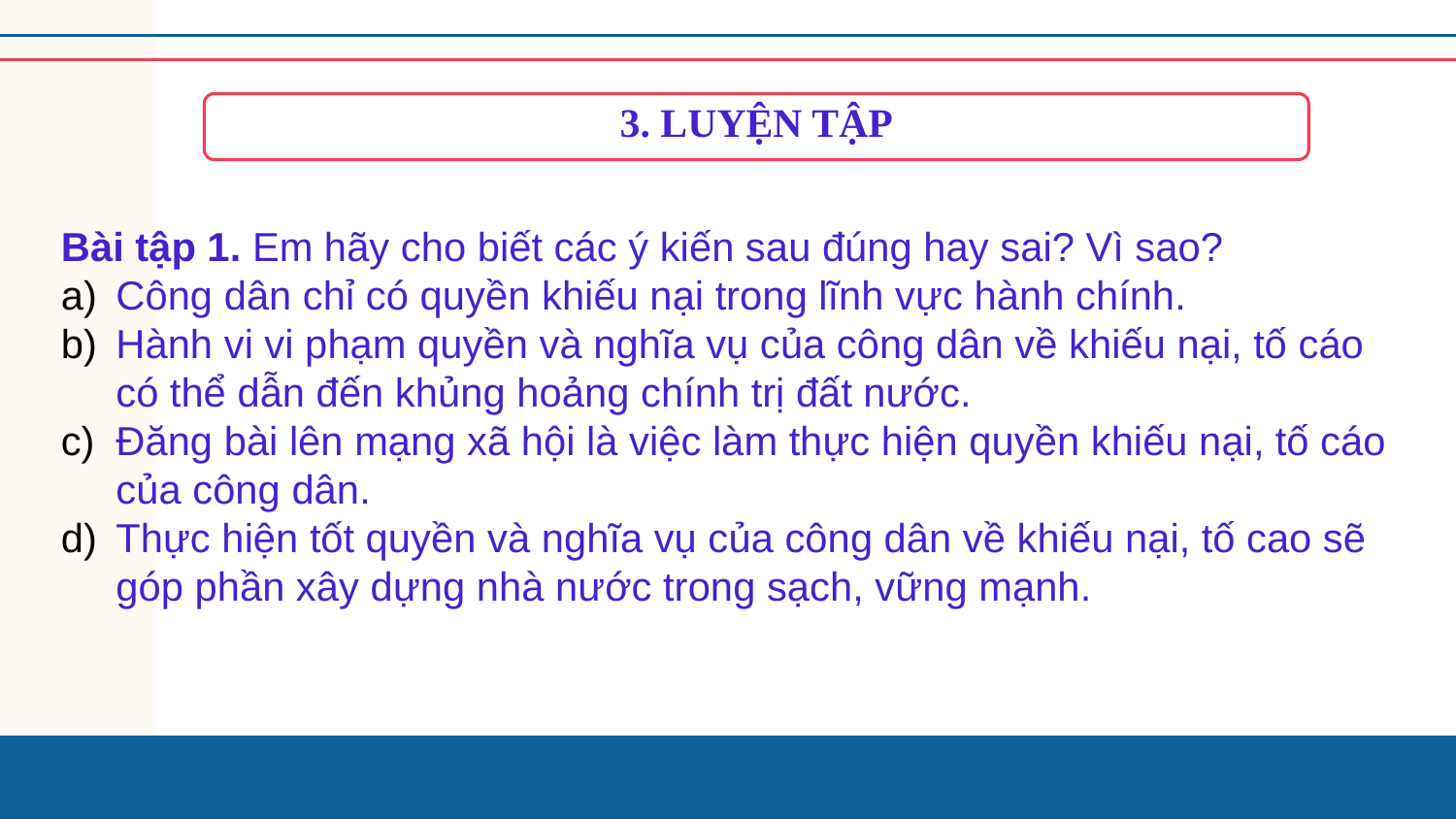

3. LUYỆN TẬP
Bài tập 1. Em hãy cho biết các ý kiến sau đúng hay sai? Vì sao?
Công dân chỉ có quyền khiếu nại trong lĩnh vực hành chính.
Hành vi vi phạm quyền và nghĩa vụ của công dân về khiếu nại, tố cáo có thể dẫn đến khủng hoảng chính trị đất nước.
Đăng bài lên mạng xã hội là việc làm thực hiện quyền khiếu nại, tố cáo của công dân.
Thực hiện tốt quyền và nghĩa vụ của công dân về khiếu nại, tố cao sẽ góp phần xây dựng nhà nước trong sạch, vững mạnh.